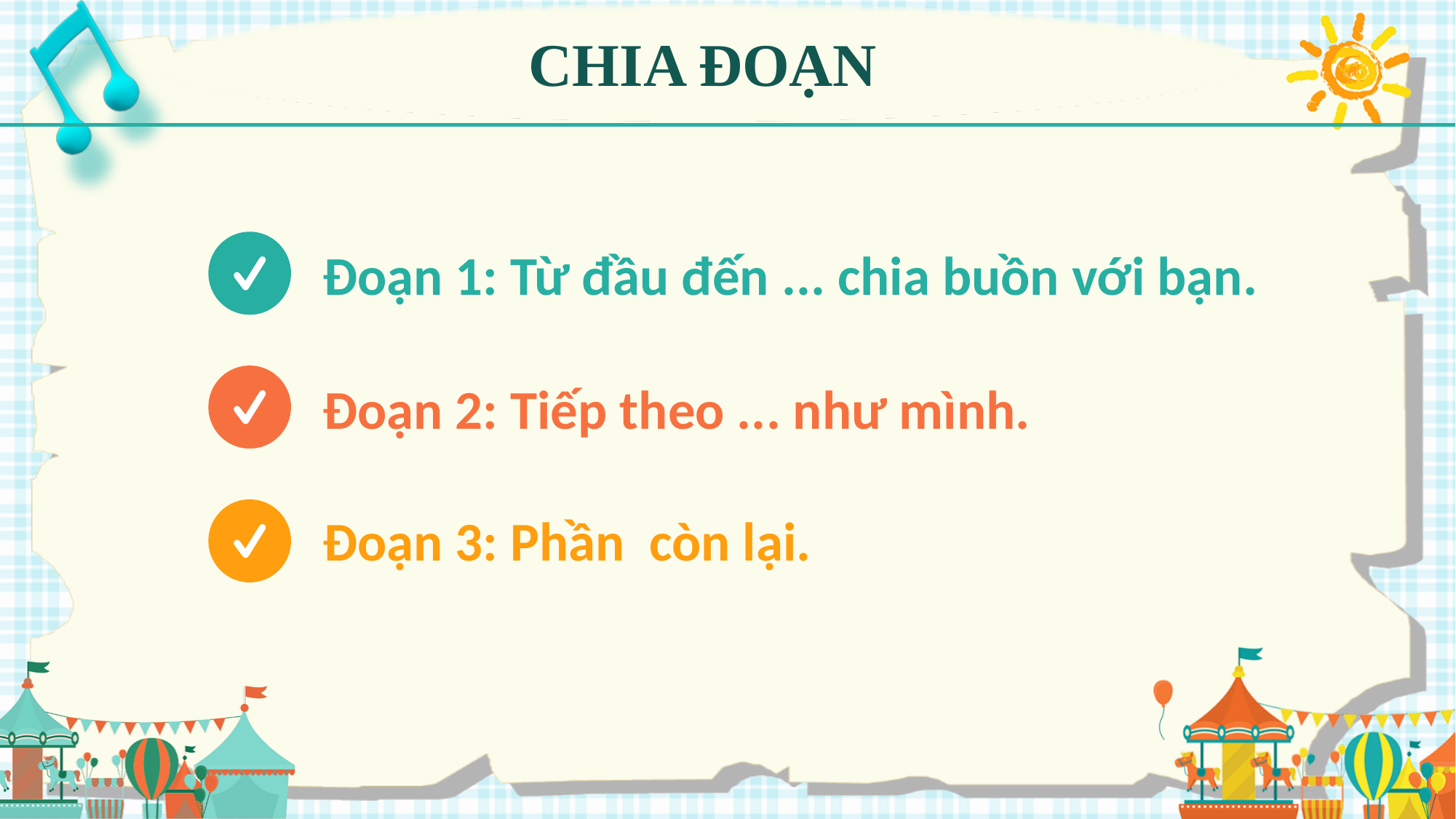

CHIA ĐOẠN

Đoạn 1: Từ đầu đến ... chia buồn với bạn.

Đoạn 2: Tiếp theo ... như mình.

Đoạn 3: Phần  còn lại.